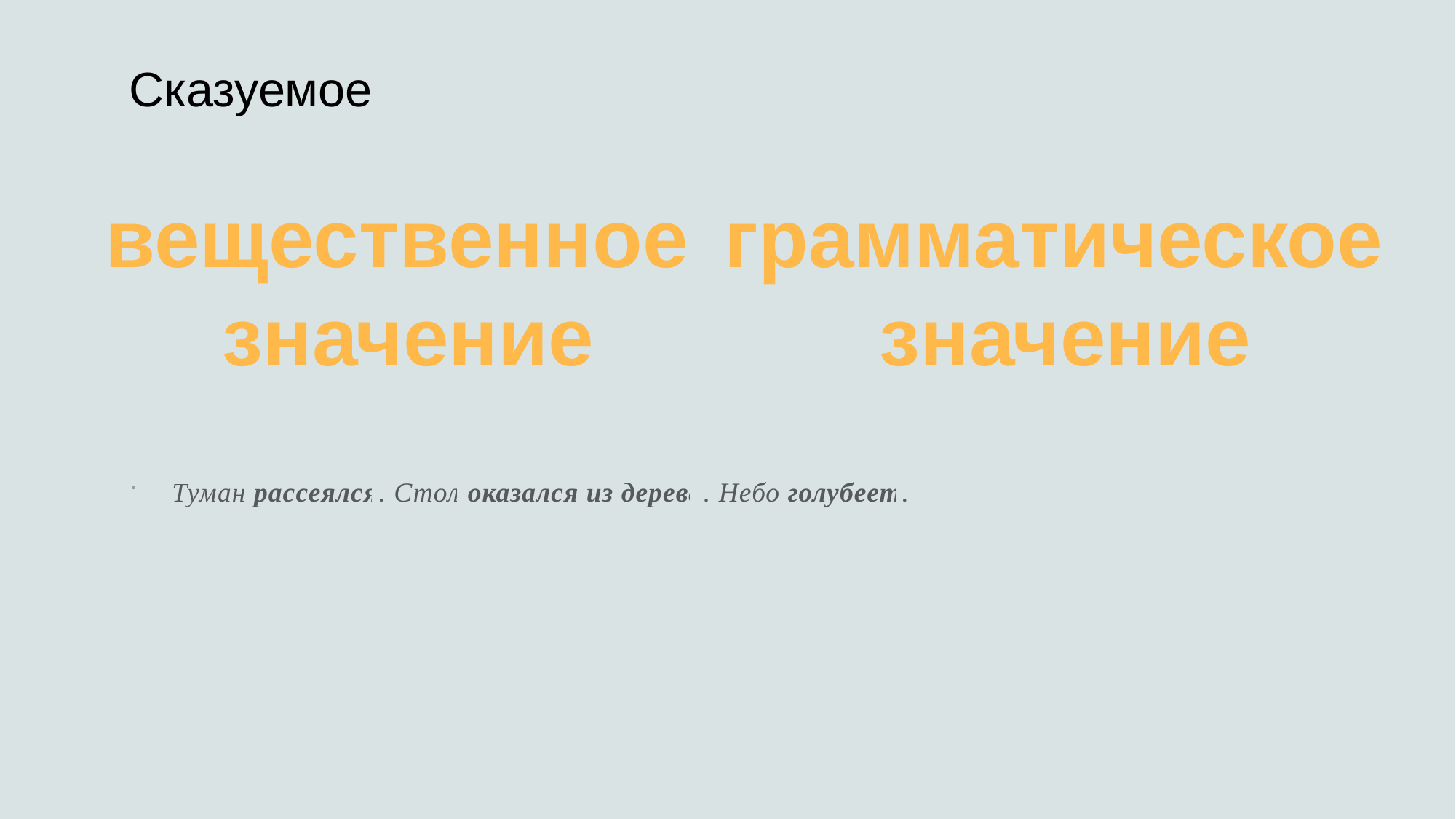

# Сказуемое
вещественное
значение
грамматическое
значение
Туман рассеялся. Стол оказался из дерева. Небо голубеет.